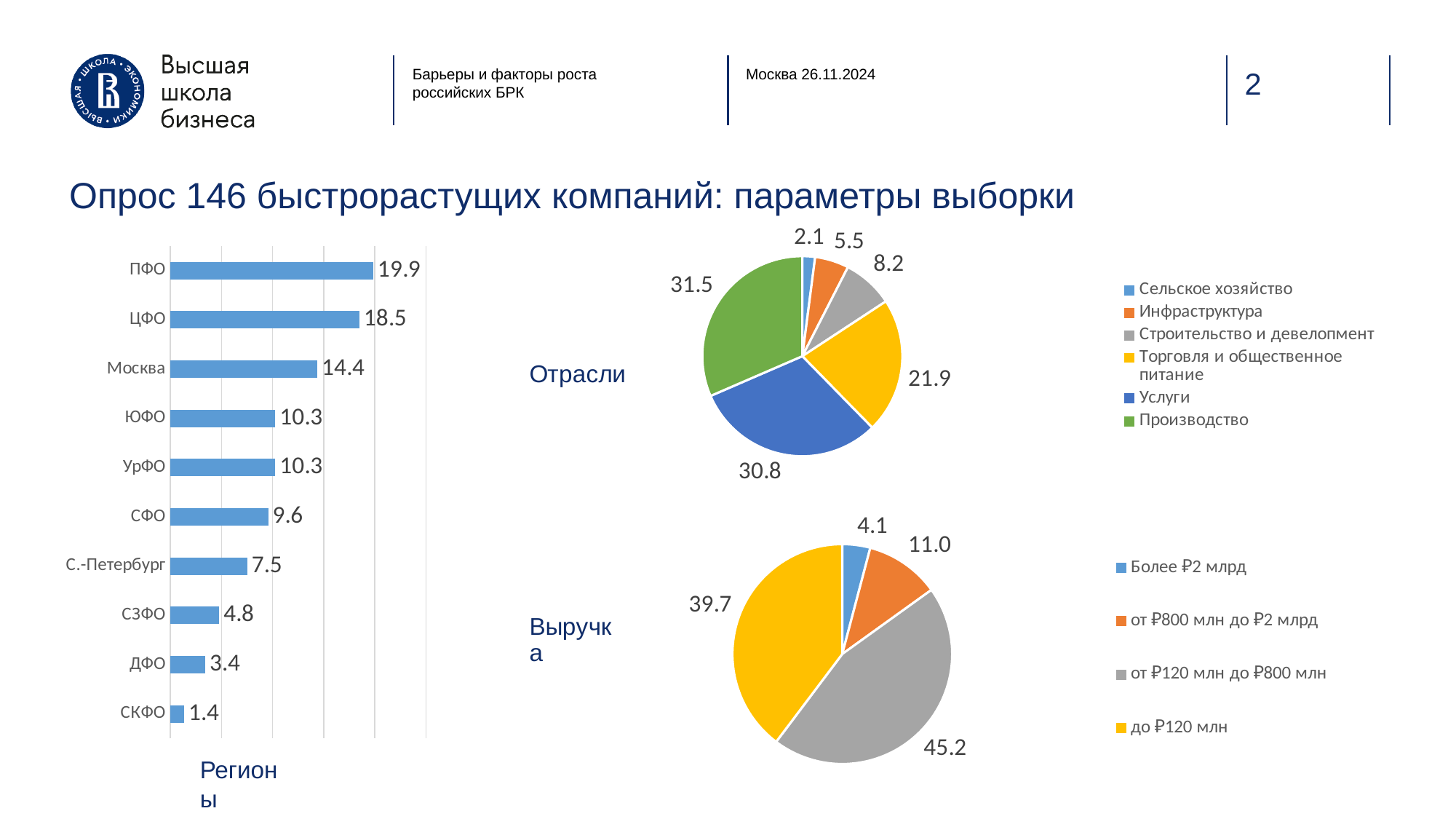

Барьеры и факторы роста российских БРК
Москва 26.11.2024
2
Опрос 146 быстрорастущих компаний: параметры выборки

### Chart

| Category |  |
|---|---|
| Сельское хозяйство | 2.054794520547945 |
| Инфраструктура | 5.47945205479452 |
| Строительство и девелопмент | 8.21917808219178 |
| Торговля и общественное питание | 21.91780821917808 |
| Услуги | 30.82191780821918 |
| Производство | 31.506849315068493 |

### Chart

| Category |  |
|---|---|
| СКФО | 1.36986301369863 |
| ДФО | 3.4246575342465753 |
| СЗФО | 4.794520547945205 |
| С.-Петербург | 7.534246575342466 |
| СФО | 9.58904109589041 |
| УрФО | 10.273972602739725 |
| ЮФО | 10.273972602739725 |
| Москва | 14.383561643835616 |
| ЦФО | 18.493150684931507 |
| ПФО | 19.863013698630137 |

### Chart

| Category |  |  |
|---|---|---|
| Более ₽2 млрд | 4.10958904109589 | 4.10958904109589 |
| от ₽800 млн до ₽2 млрд | 10.95890410958904 | 10.95890410958904 |
| от ₽120 млн до ₽800 млн | 45.20547945205479 | 45.20547945205479 |
| до ₽120 млн | 39.726027397260275 | 39.726027397260275 |
Регионы